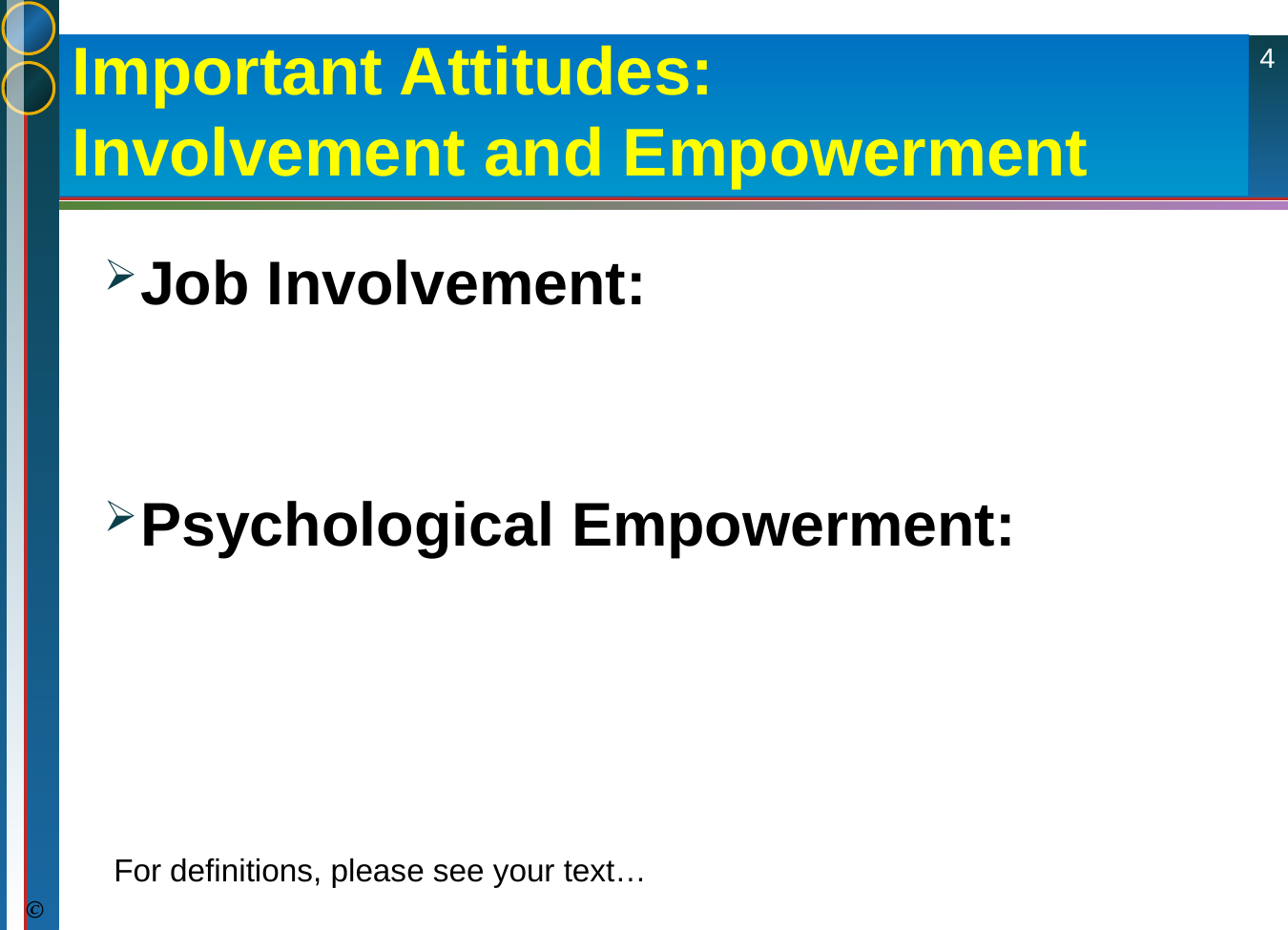

4
# Important Attitudes: Involvement and Empowerment
Job Involvement:

Psychological Empowerment:

For definitions, please see your text…